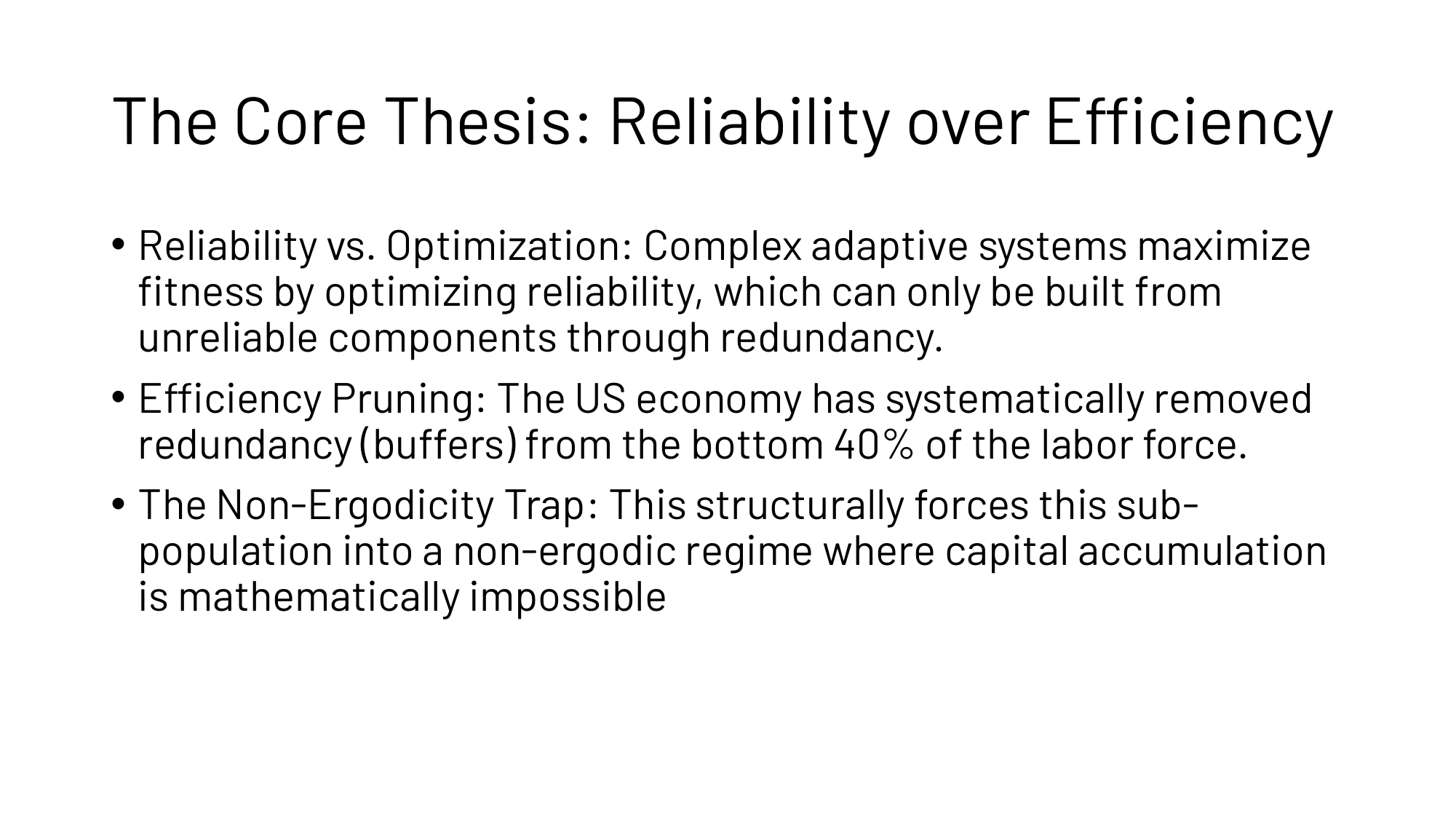

# The Core Thesis: Reliability over Efficiency
Reliability vs. Optimization: Complex adaptive systems maximize fitness by optimizing reliability, which can only be built from unreliable components through redundancy.
Efficiency Pruning: The US economy has systematically removed redundancy (buffers) from the bottom 40% of the labor force.
The Non-Ergodicity Trap: This structurally forces this sub-population into a non-ergodic regime where capital accumulation is mathematically impossible